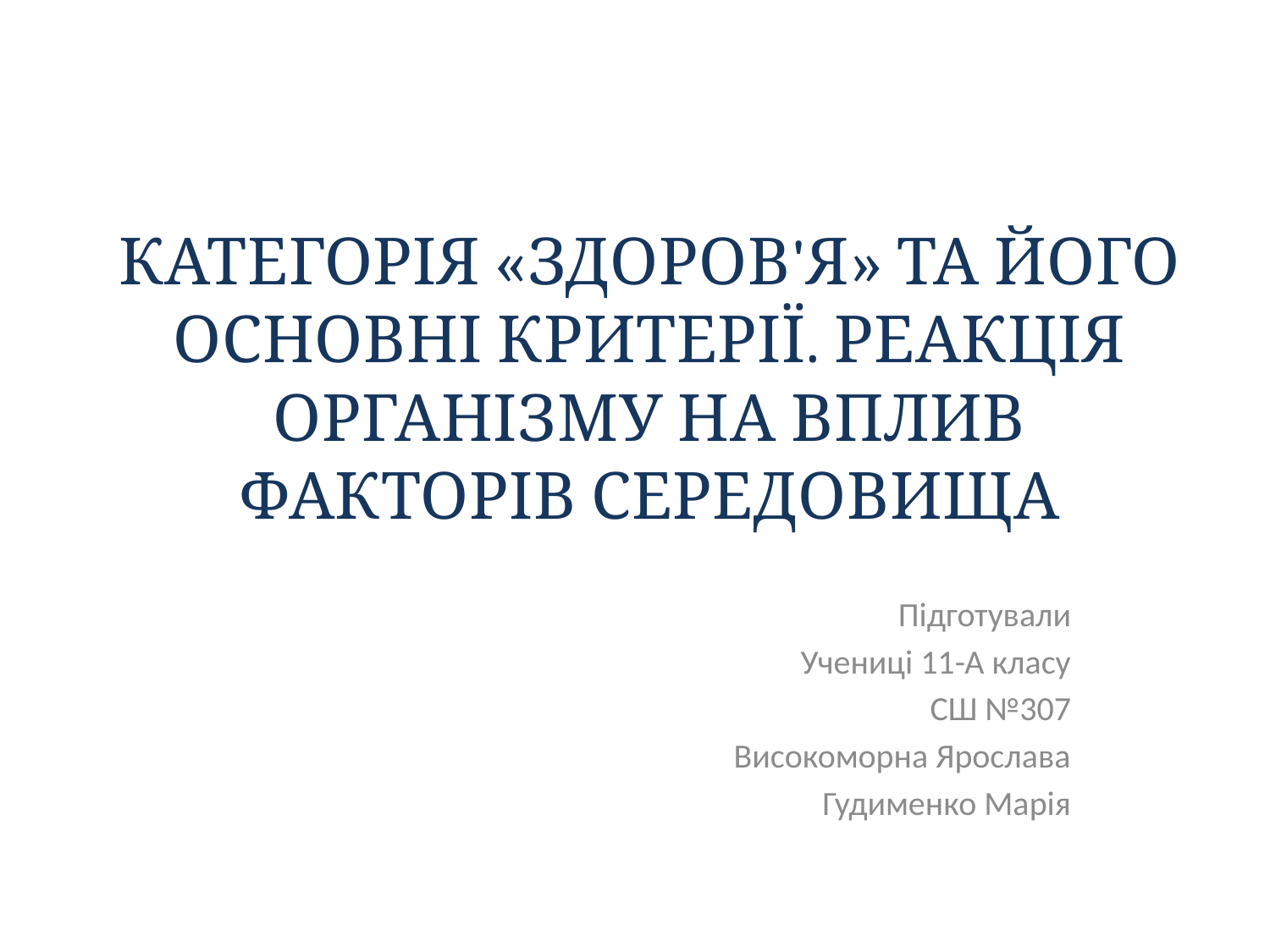

# КАТЕГОРІЯ «ЗДОРОВ'Я» ТА ЙОГО ОСНОВНІ КРИТЕРІЇ. РЕАКЦІЯ ОРГАНІЗМУ НА ВПЛИВ ФАКТОРІВ СЕРЕДОВИЩА
Підготували
Учениці 11-А класу
СШ №307
Високоморна Ярослава
Гудименко Марія